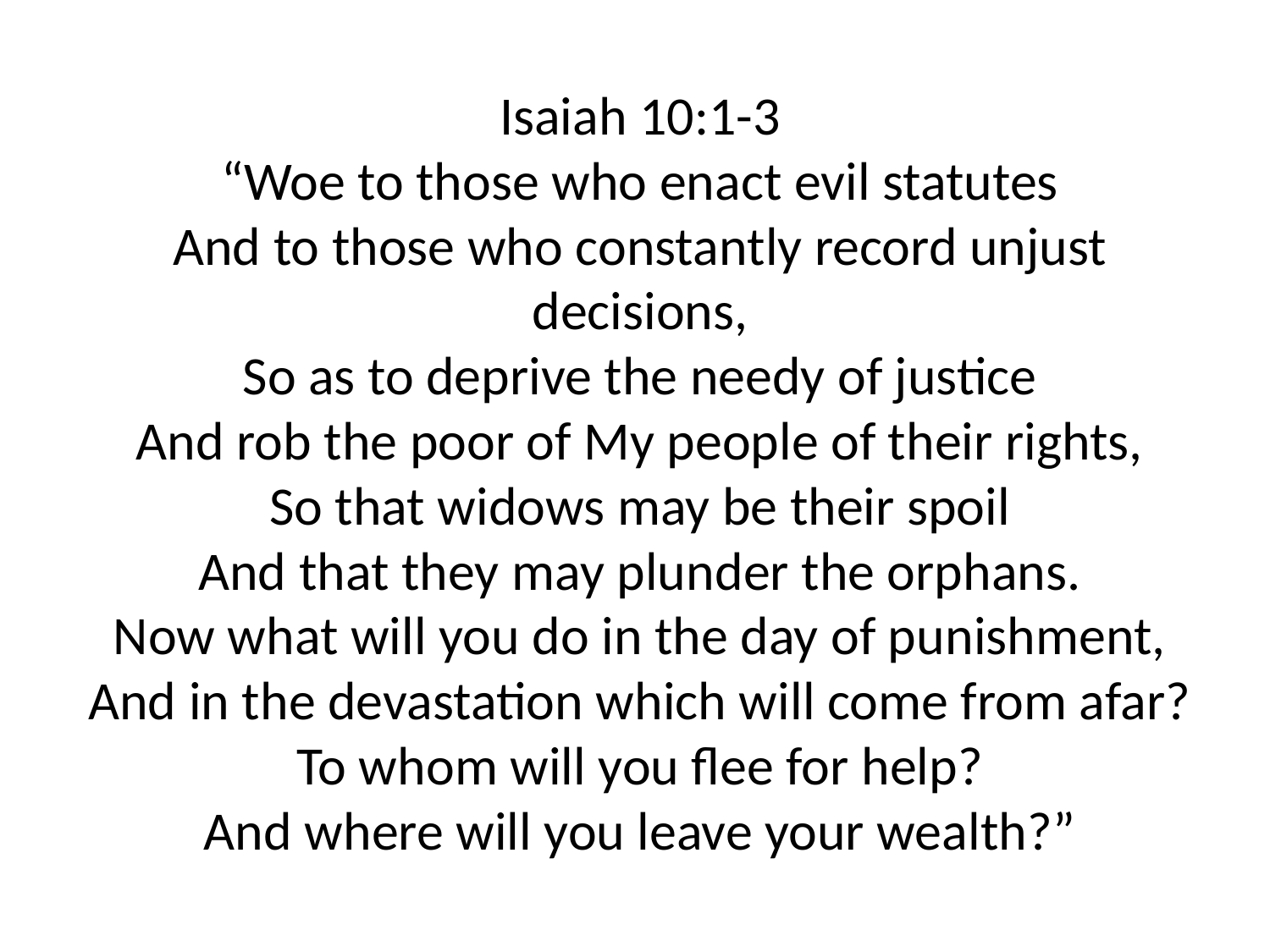

# Isaiah 10:1-3 “Woe to those who enact evil statutes And to those who constantly record unjust decisions, So as to deprive the needy of justice And rob the poor of My people of their rights, So that widows may be their spoil And that they may plunder the orphans. Now what will you do in the day of punishment, And in the devastation which will come from afar? To whom will you flee for help? And where will you leave your wealth?”